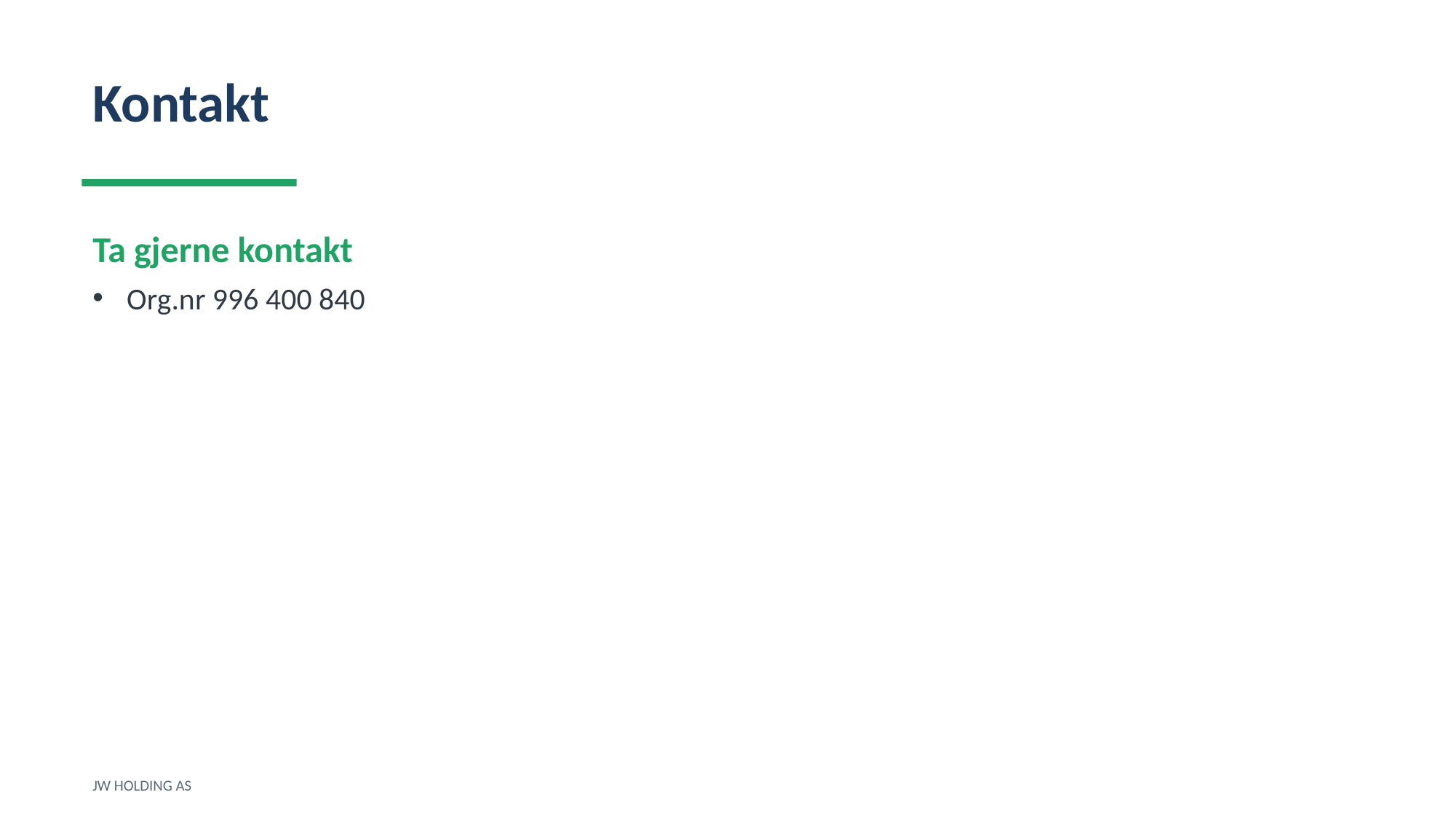

Kontakt

Ta gjerne kontakt
Org.nr 996 400 840
JW HOLDING AS